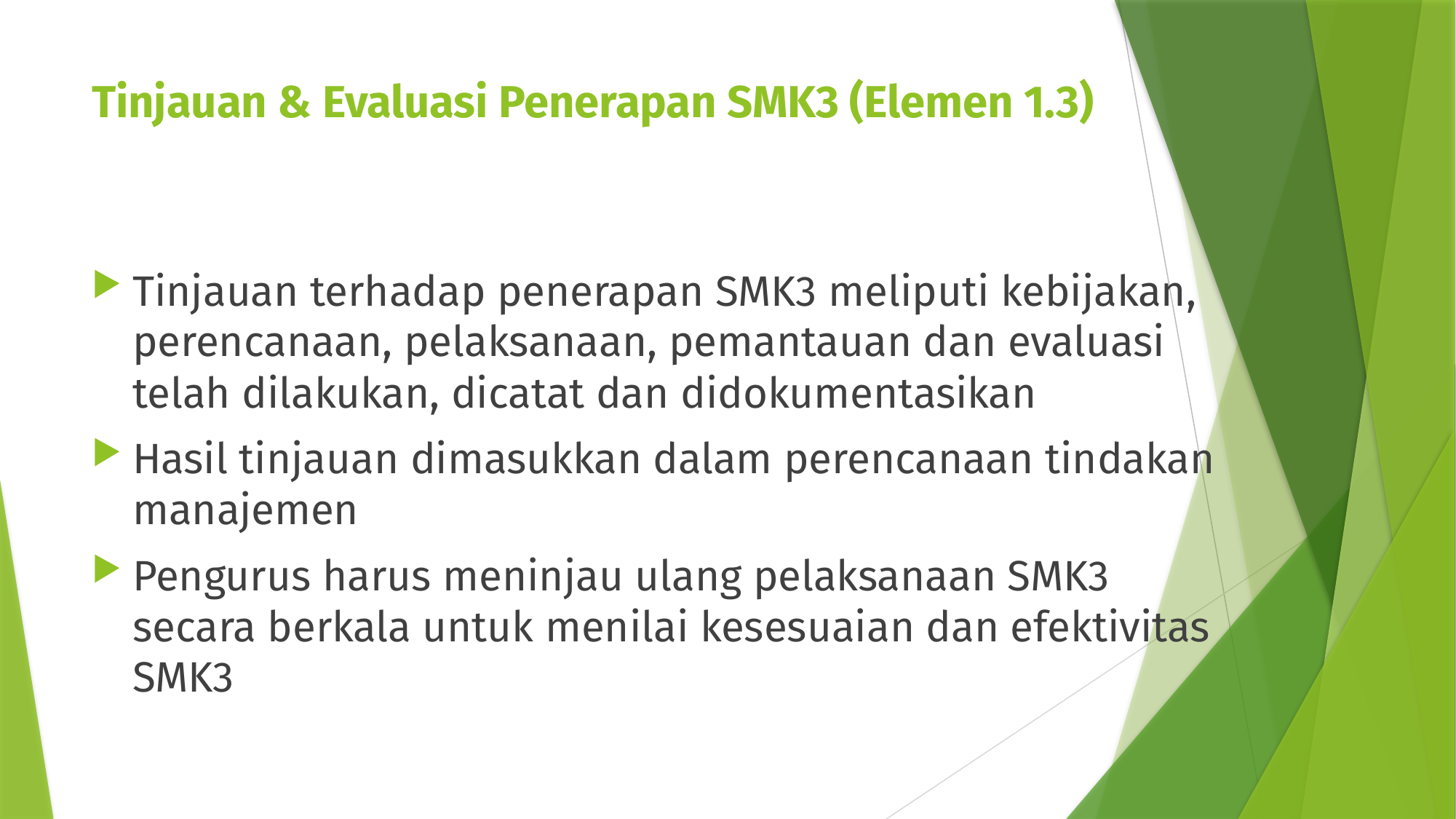

# Tinjauan & Evaluasi Penerapan SMK3 (Elemen 1.3)
Tinjauan terhadap penerapan SMK3 meliputi kebijakan, perencanaan, pelaksanaan, pemantauan dan evaluasi telah dilakukan, dicatat dan didokumentasikan
Hasil tinjauan dimasukkan dalam perencanaan tindakan manajemen
Pengurus harus meninjau ulang pelaksanaan SMK3 secara berkala untuk menilai kesesuaian dan efektivitas SMK3